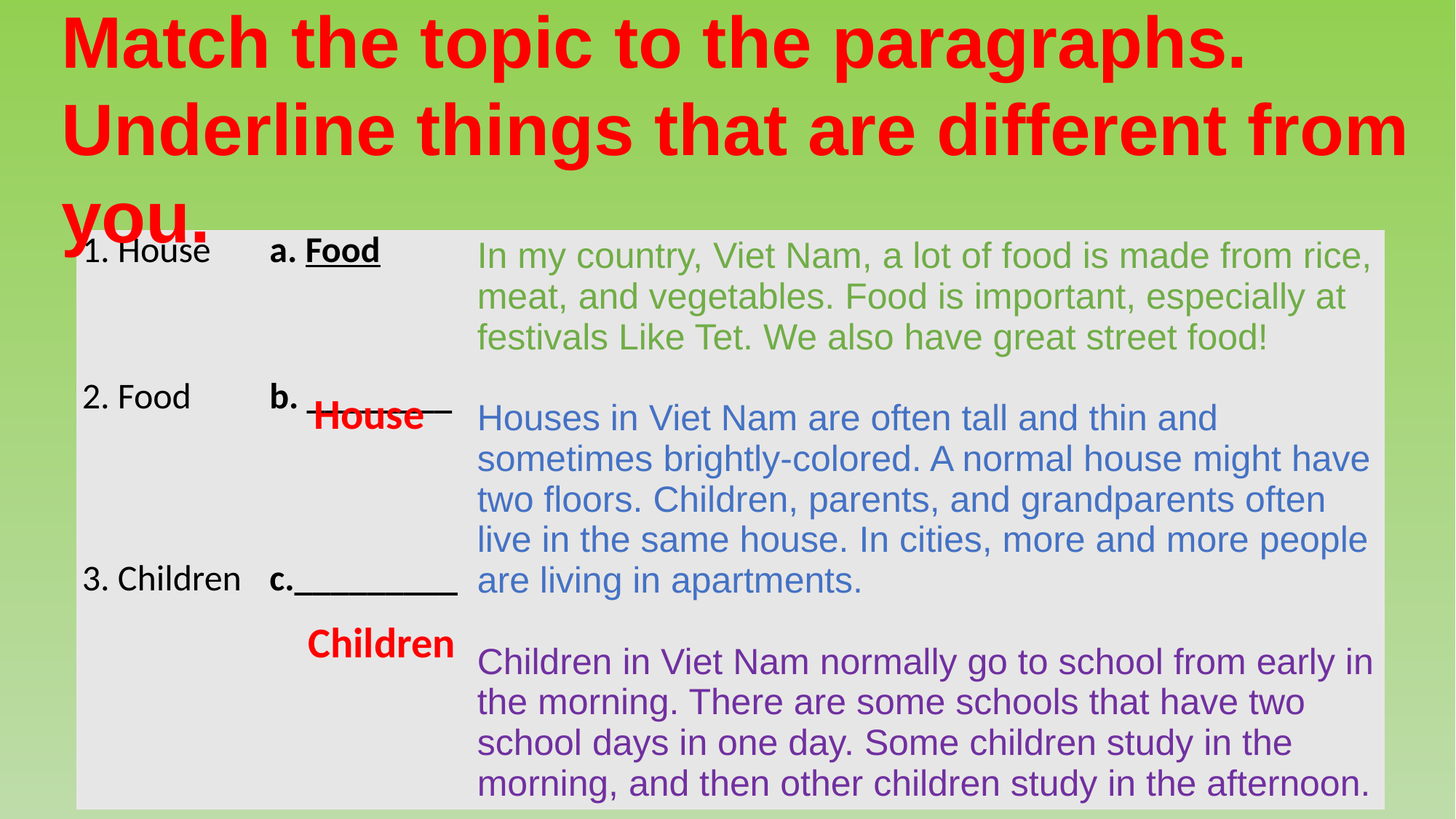

Match the topic to the paragraphs.
Underline things that are different from you.
| 1. House     2. Food       3. Children | a. Food b. \_\_\_\_\_\_\_\_       c.\_\_\_\_\_\_\_\_\_ | In my country, Viet Nam, a lot of food is made from rice, meat, and vegetables. Food is important, especially at festivals Like Tet. We also have great street food! Houses in Viet Nam are often tall and thin and sometimes brightly-colored. A normal house might have two floors. Children, parents, and grandparents often live in the same house. In cities, more and more people are living in apartments. Children in Viet Nam normally go to school from early in the morning. There are some schools that have two school days in one day. Some children study in the morning, and then other children study in the afternoon. |
| --- | --- | --- |
House
Children